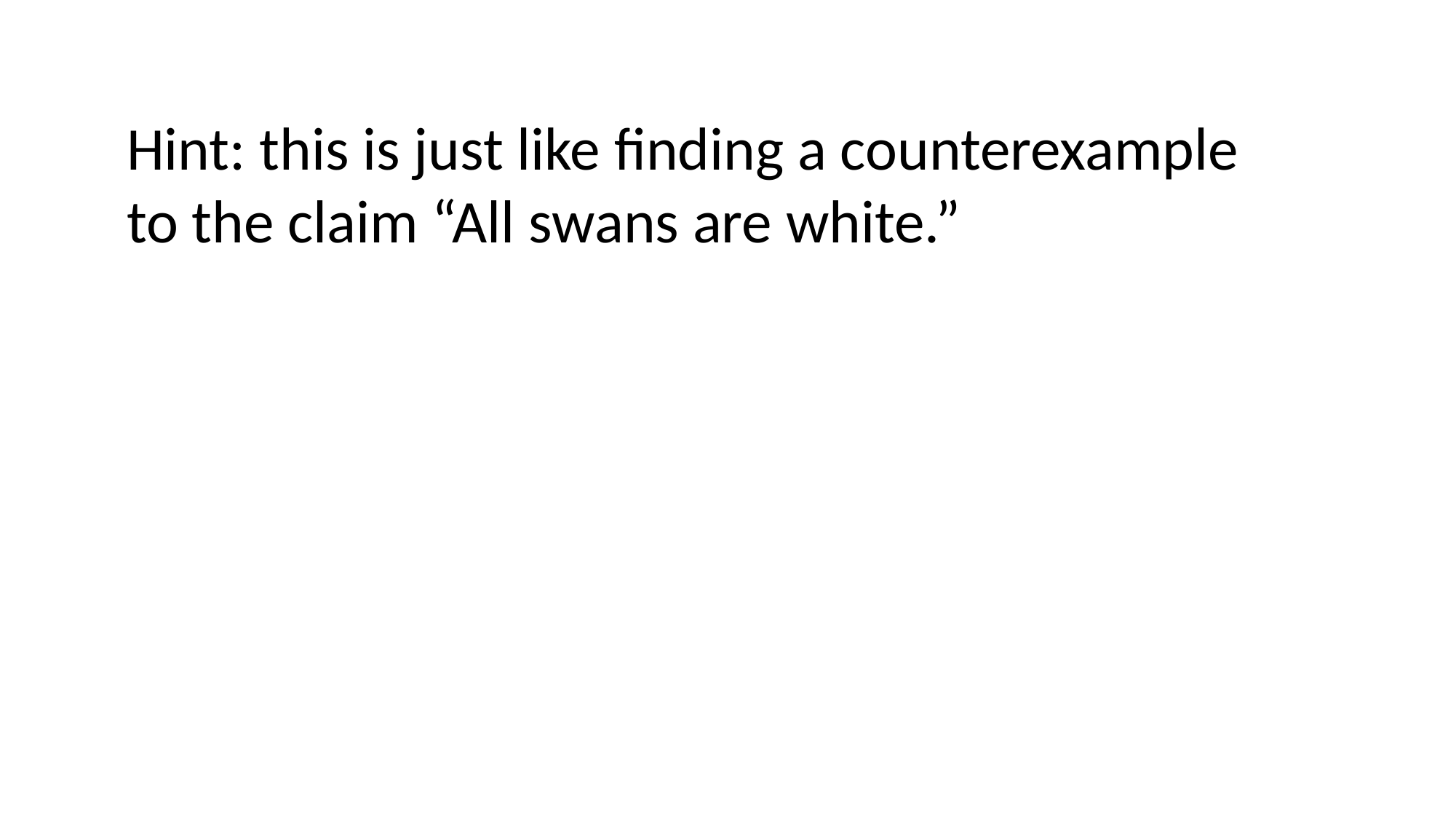

Hint: this is just like finding a counterexample to the claim “All swans are white.”